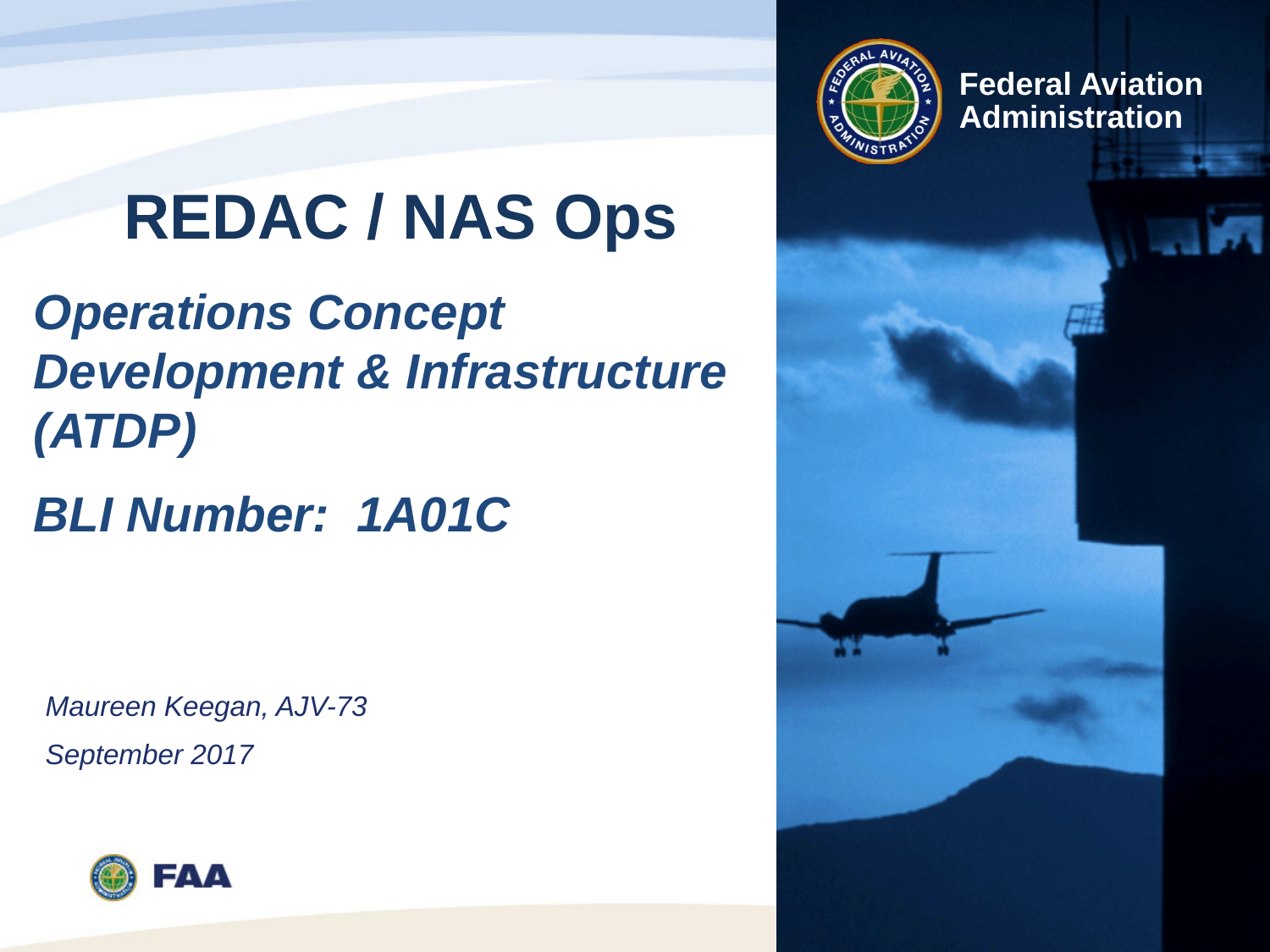

# REDAC / NAS Ops
Operations Concept Development & Infrastructure (ATDP)
BLI Number:  1A01C

Maureen Keegan, AJV-73
September 2017